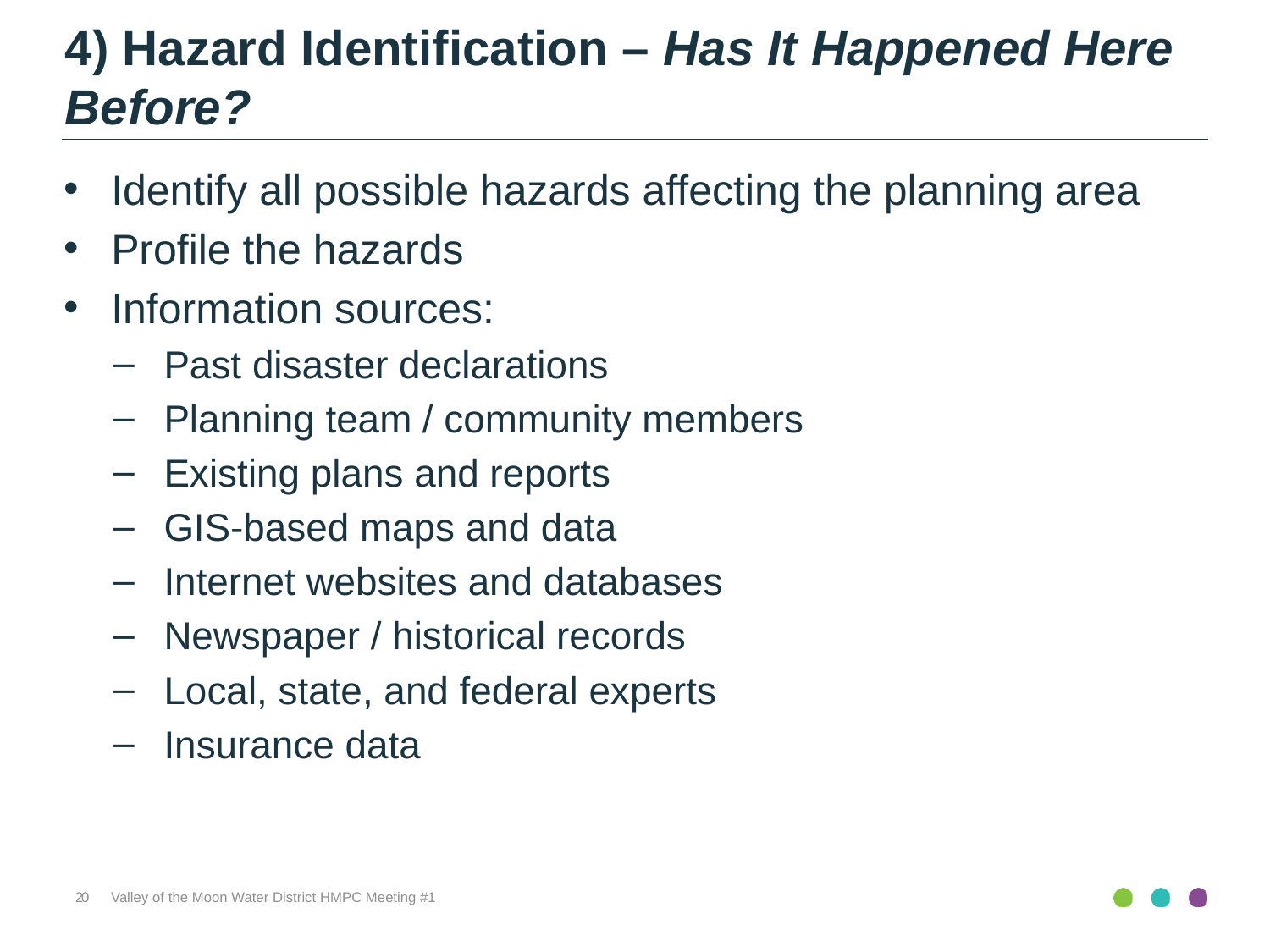

4) Hazard Identification – Has It Happened Here Before?
Identify all possible hazards affecting the planning area
Profile the hazards
Information sources:
Past disaster declarations
Planning team / community members
Existing plans and reports
GIS-based maps and data
Internet websites and databases
Newspaper / historical records
Local, state, and federal experts
Insurance data

20
Valley of the Moon Water District HMPC Meeting #1